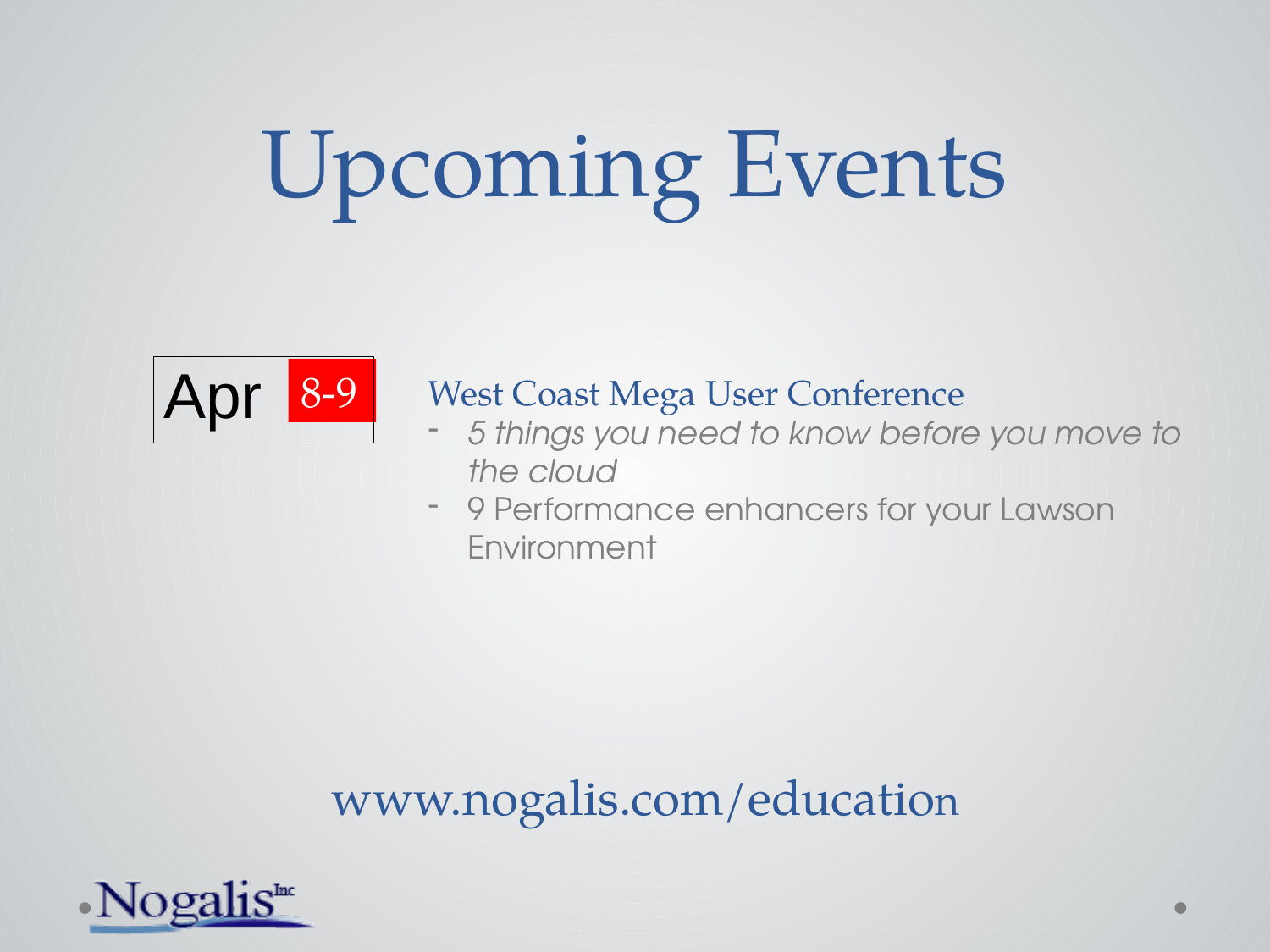

# Upcoming Events
Apr

8-9
West Coast Mega User Conference
5 things you need to know before you move to the cloud
9 Performance enhancers for your Lawson Environment
www.nogalis.com/education